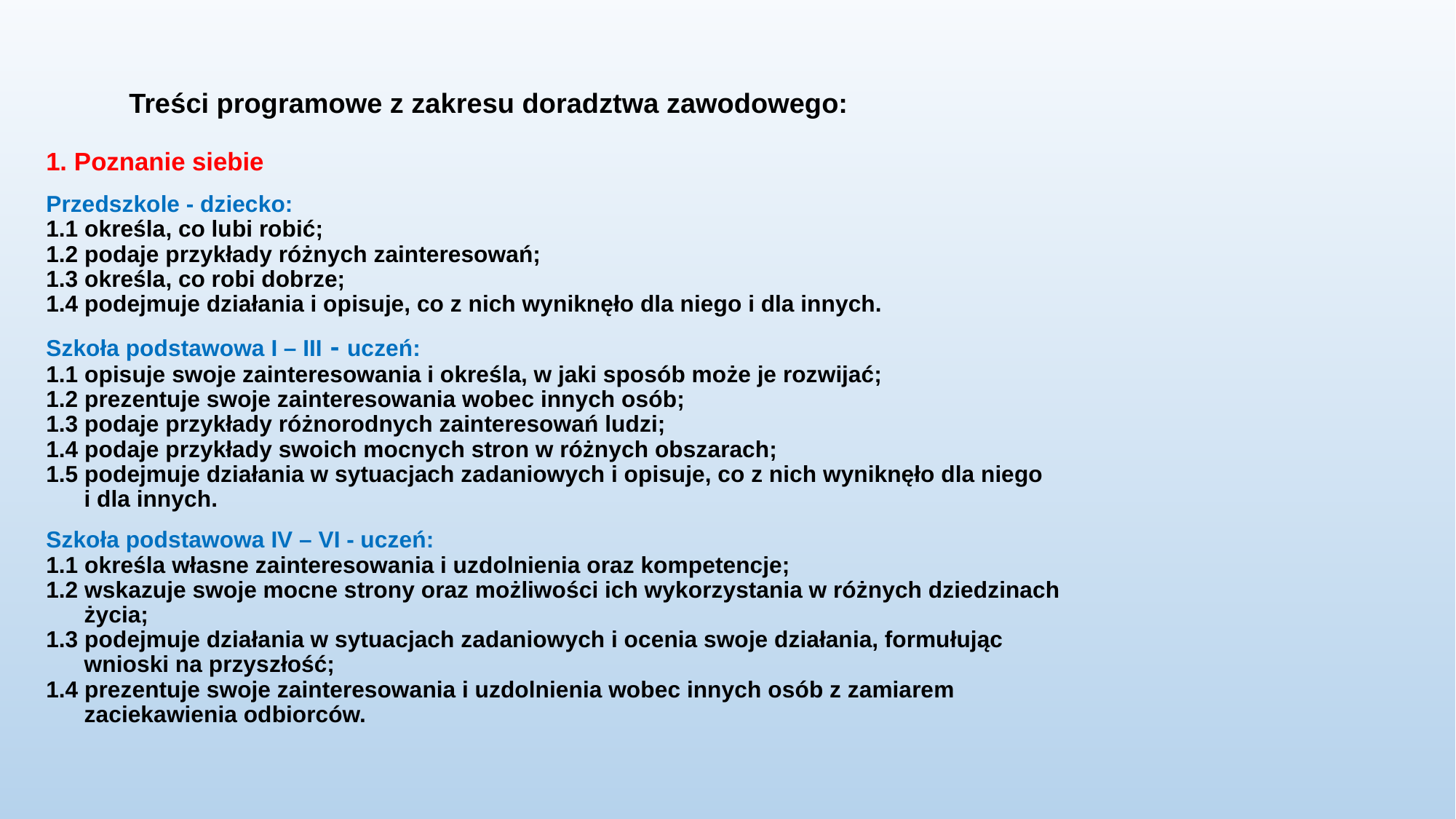

# Treści programowe z zakresu doradztwa zawodowego: 1. Poznanie siebie Przedszkole - dziecko: 1.1 określa, co lubi robić; 1.2 podaje przykłady różnych zainteresowań; 1.3 określa, co robi dobrze; 1.4 podejmuje działania i opisuje, co z nich wyniknęło dla niego i dla innych. Szkoła podstawowa I – III - uczeń: 1.1 opisuje swoje zainteresowania i określa, w jaki sposób może je rozwijać; 1.2 prezentuje swoje zainteresowania wobec innych osób; 1.3 podaje przykłady różnorodnych zainteresowań ludzi; 1.4 podaje przykłady swoich mocnych stron w różnych obszarach; 1.5 podejmuje działania w sytuacjach zadaniowych i opisuje, co z nich wyniknęło dla niego i dla innych. Szkoła podstawowa IV – VI - uczeń: 1.1 określa własne zainteresowania i uzdolnienia oraz kompetencje; 1.2 wskazuje swoje mocne strony oraz możliwości ich wykorzystania w różnych dziedzinach życia; 1.3 podejmuje działania w sytuacjach zadaniowych i ocenia swoje działania, formułując wnioski na przyszłość; 1.4 prezentuje swoje zainteresowania i uzdolnienia wobec innych osób z zamiarem zaciekawienia odbiorców.